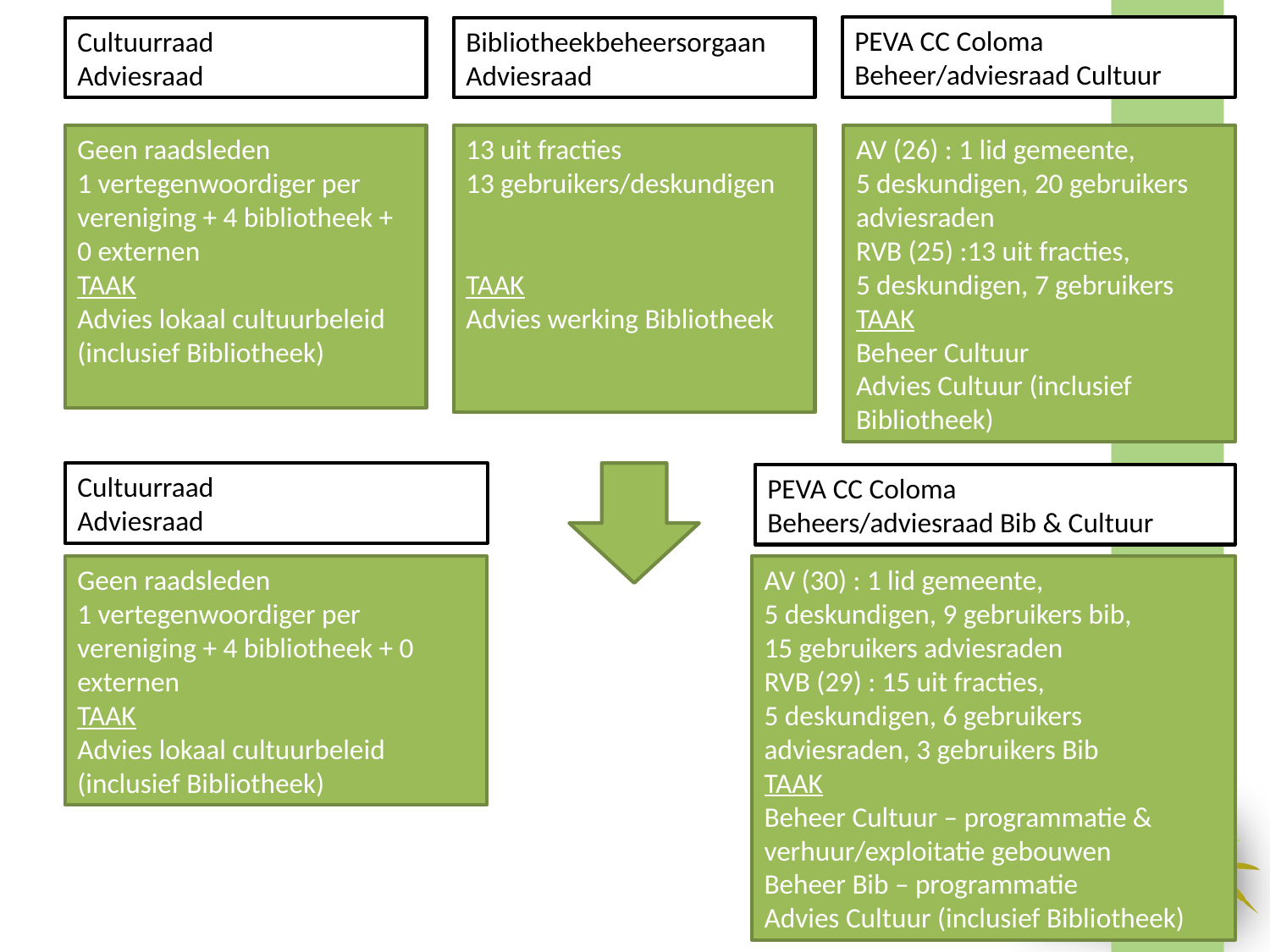

PEVA CC Coloma
Beheer/adviesraad Cultuur
Cultuurraad
Adviesraad
Bibliotheekbeheersorgaan
Adviesraad
AV (26) : 1 lid gemeente,
5 deskundigen, 20 gebruikers adviesraden
RVB (25) :13 uit fracties,
5 deskundigen, 7 gebruikers
TAAK
Beheer Cultuur
Advies Cultuur (inclusief Bibliotheek)
Geen raadsleden
1 vertegenwoordiger per vereniging + 4 bibliotheek + 0 externen
TAAK
Advies lokaal cultuurbeleid (inclusief Bibliotheek)

13 uit fracties
13 gebruikers/deskundigen

TAAK
Advies werking Bibliotheek

Cultuurraad
Adviesraad

PEVA CC Coloma
Beheers/adviesraad Bib & Cultuur
Geen raadsleden
1 vertegenwoordiger per vereniging + 4 bibliotheek + 0 externen
TAAK
Advies lokaal cultuurbeleid (inclusief Bibliotheek)
AV (30) : 1 lid gemeente,
5 deskundigen, 9 gebruikers bib,
15 gebruikers adviesraden
RVB (29) : 15 uit fracties,
5 deskundigen, 6 gebruikers adviesraden, 3 gebruikers Bib
TAAK
Beheer Cultuur – programmatie & verhuur/exploitatie gebouwen
Beheer Bib – programmatie
Advies Cultuur (inclusief Bibliotheek)